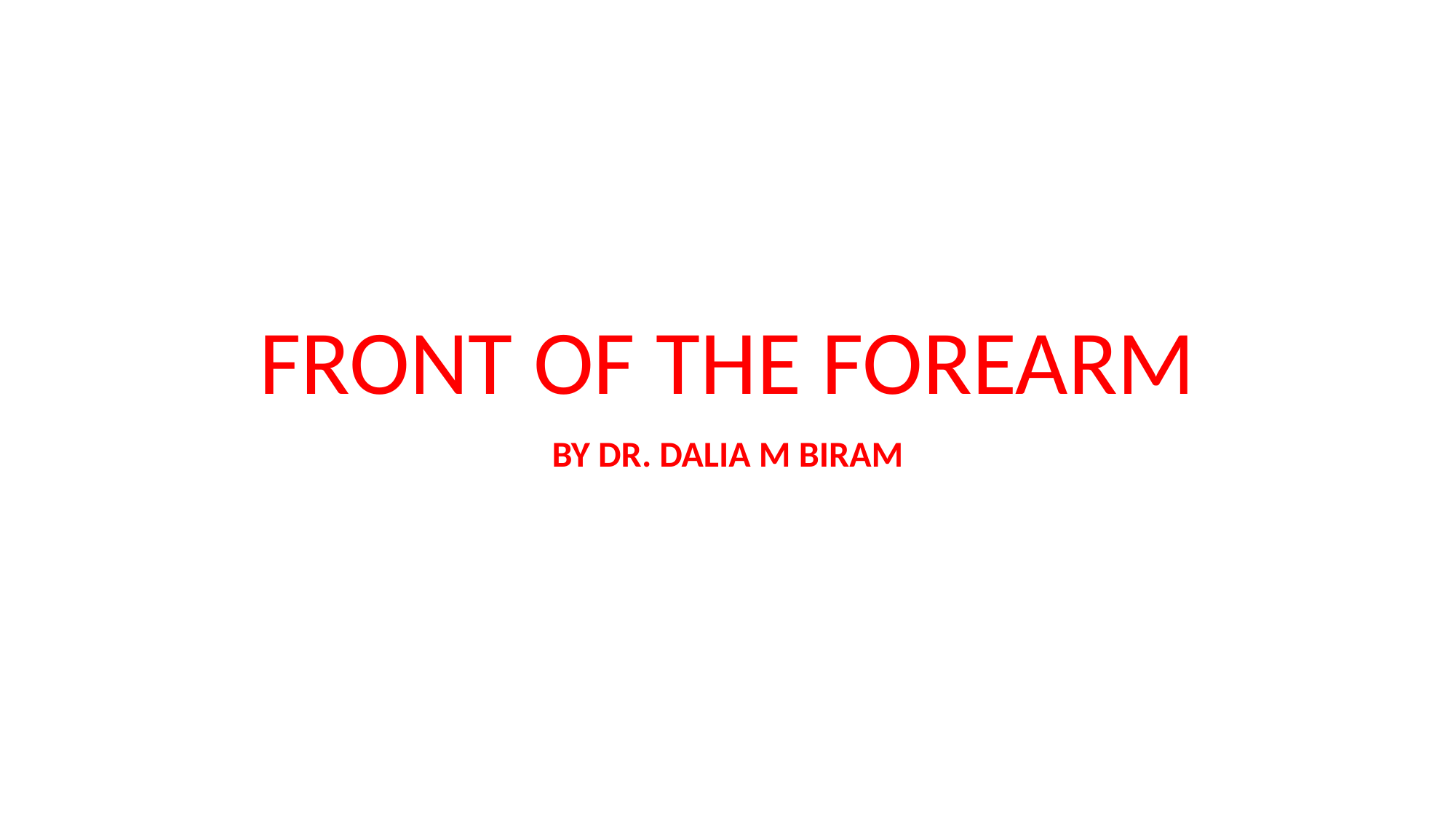

# FRONT OF THE FOREARM
BY DR. DALIA M BIRAM